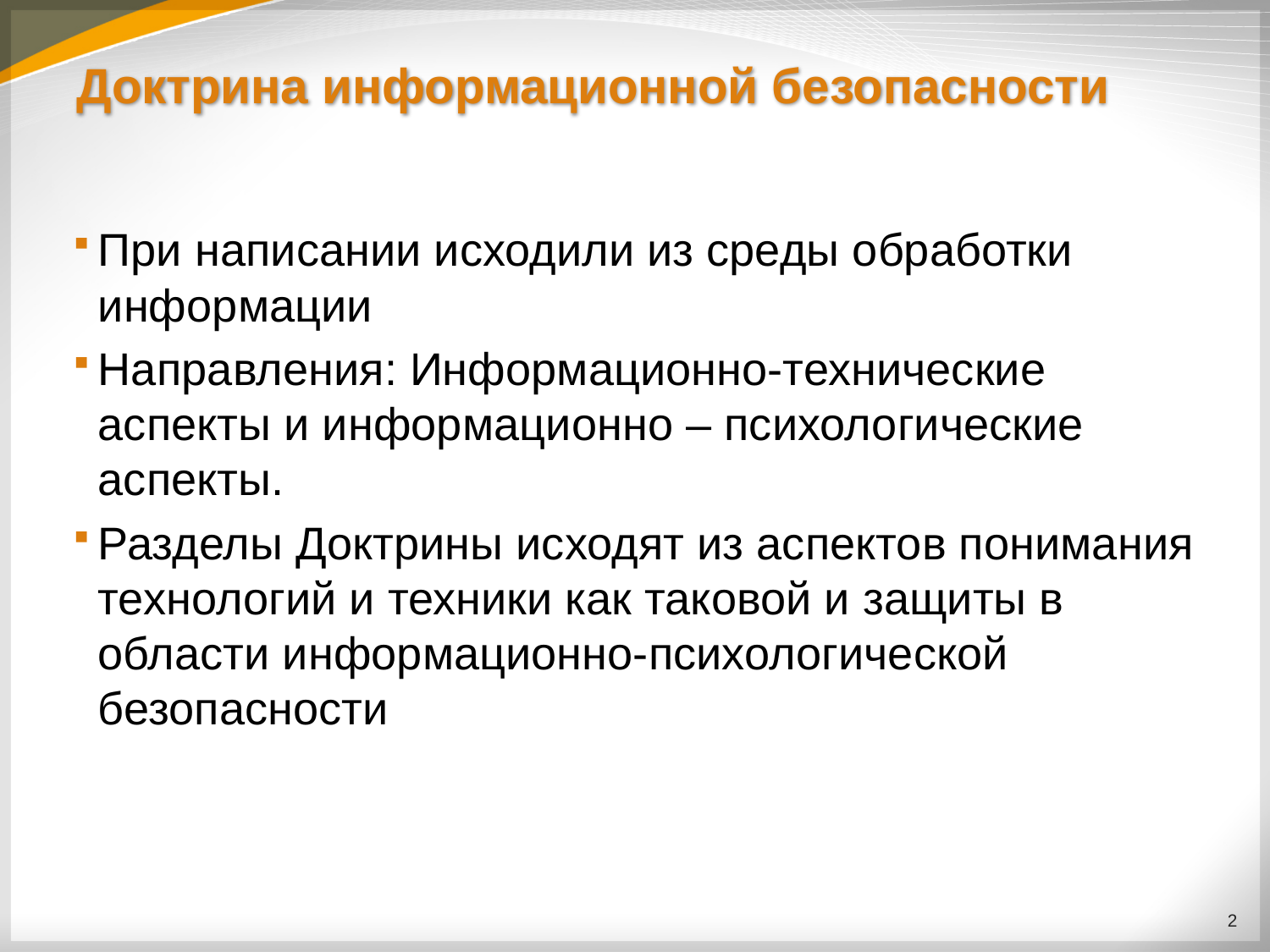

# Доктрина информационной безопасности
При написании исходили из среды обработки информации
Направления: Информационно-технические аспекты и информационно – психологические аспекты.
Разделы Доктрины исходят из аспектов понимания технологий и техники как таковой и защиты в области информационно-психологической безопасности

2